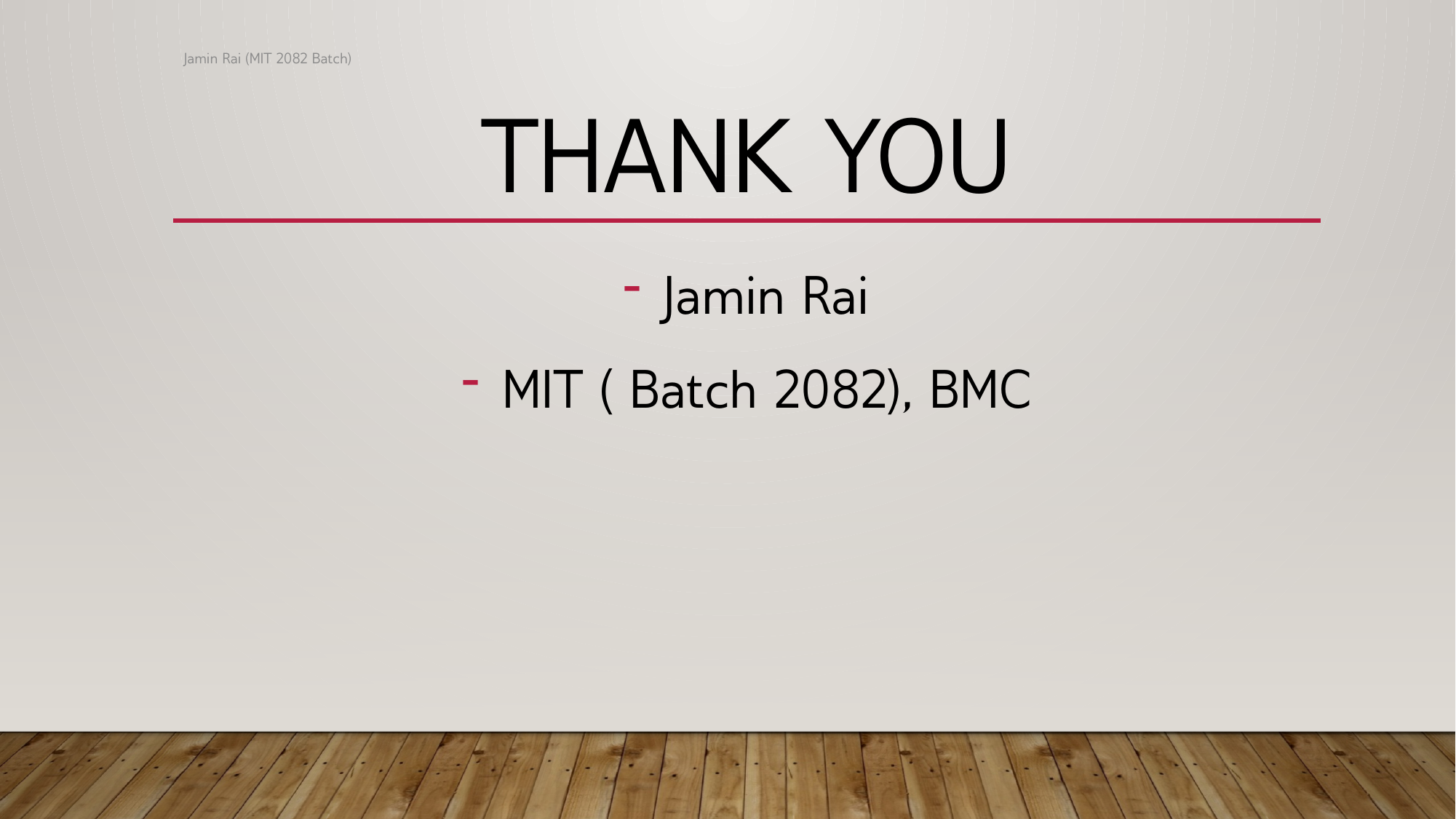

Jamin Rai (MIT 2082 Batch)
# Thank You
Jamin Rai
MIT ( Batch 2082), BMC